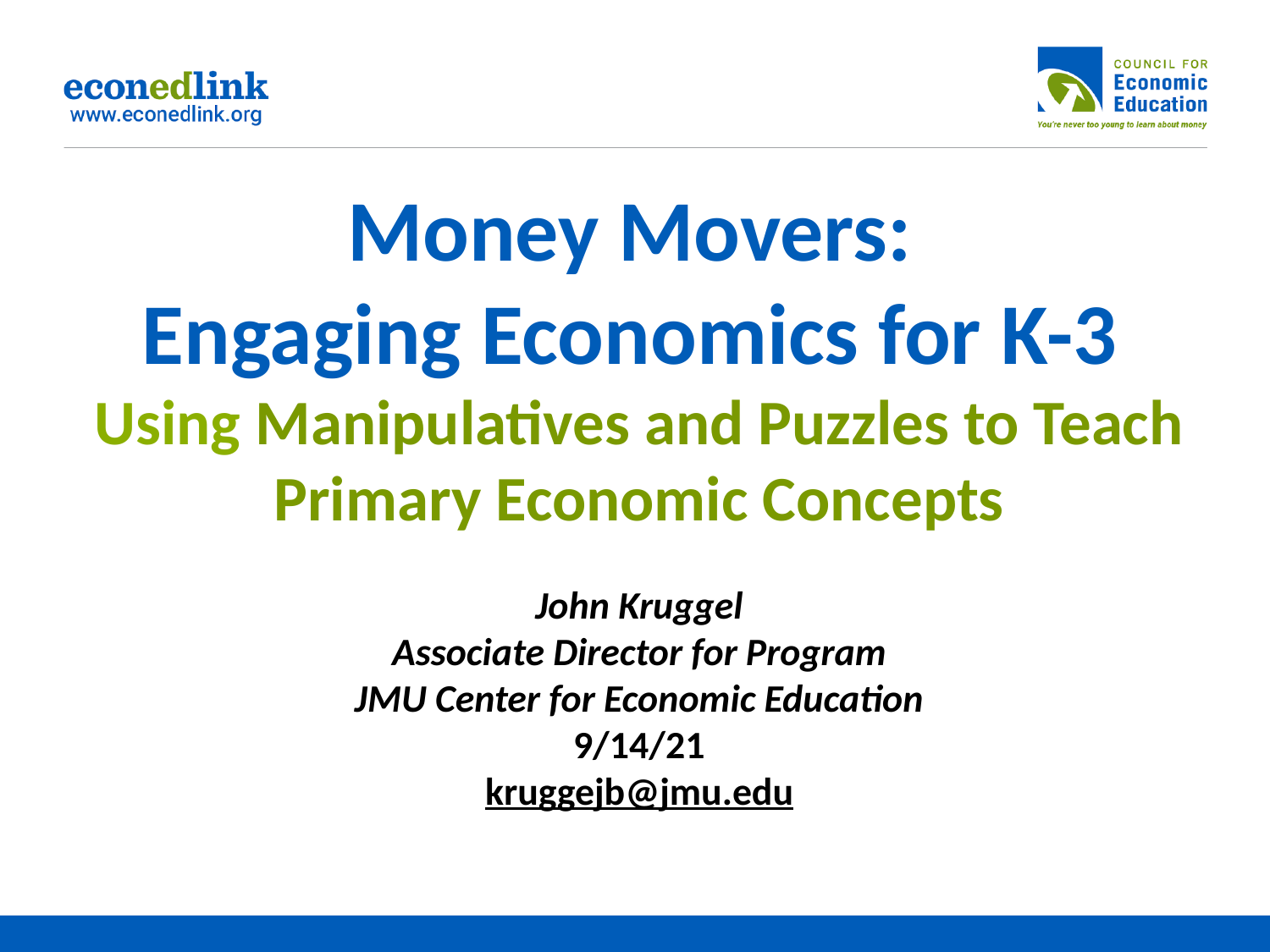

# Money Movers:
Engaging Economics for K-3
Using Manipulatives and Puzzles to Teach Primary Economic Concepts
John Kruggel
Associate Director for Program
JMU Center for Economic Education
9/14/21
kruggejb@jmu.edu